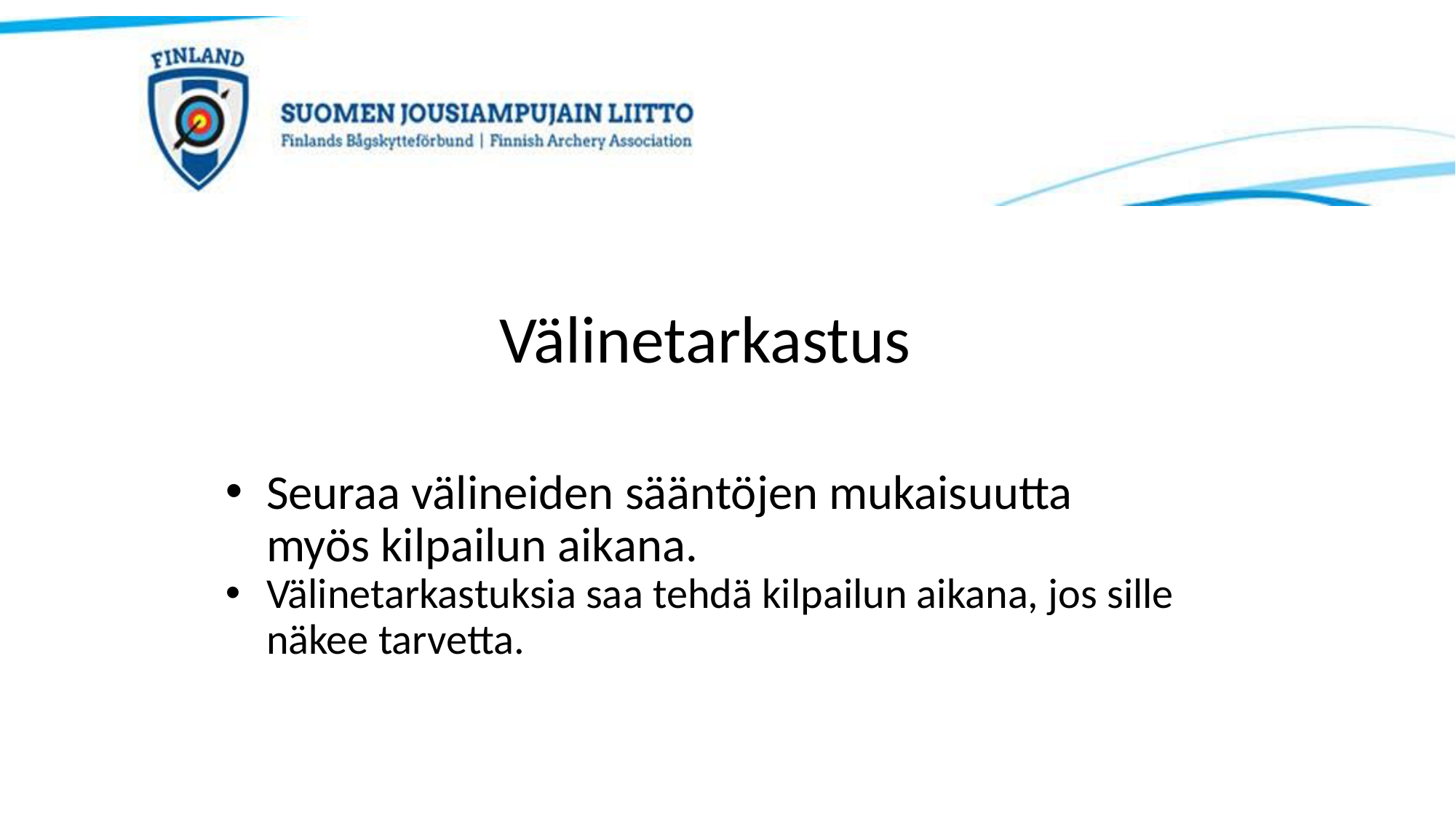

# Välinetarkastus
Seuraa välineiden sääntöjen mukaisuutta myös kilpailun aikana.
Välinetarkastuksia saa tehdä kilpailun aikana, jos sille näkee tarvetta.